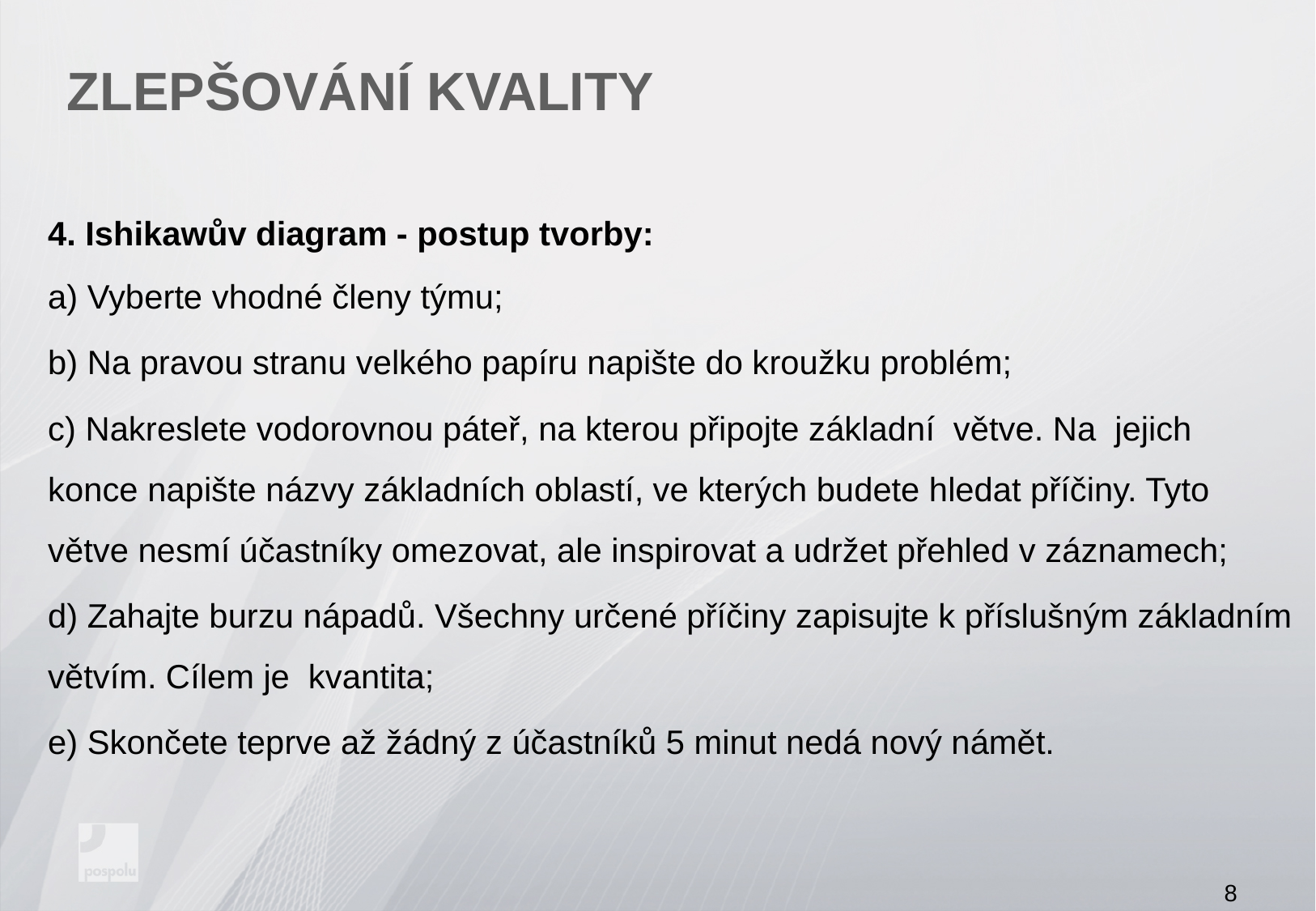

# Zlepšování kvality
4. Ishikawův diagram - postup tvorby:
a) Vyberte vhodné členy týmu;
b) Na pravou stranu velkého papíru napište do kroužku problém;
c) Nakreslete vodorovnou páteř, na kterou připojte základní  větve. Na  jejich  konce napište názvy základních oblastí, ve kterých budete hledat příčiny. Tyto větve nesmí účastníky omezovat, ale inspirovat a udržet přehled v záznamech;
d) Zahajte burzu nápadů. Všechny určené příčiny zapisujte k příslušným základním větvím. Cílem je  kvantita;
e) Skončete teprve až žádný z účastníků 5 minut nedá nový námět.
8